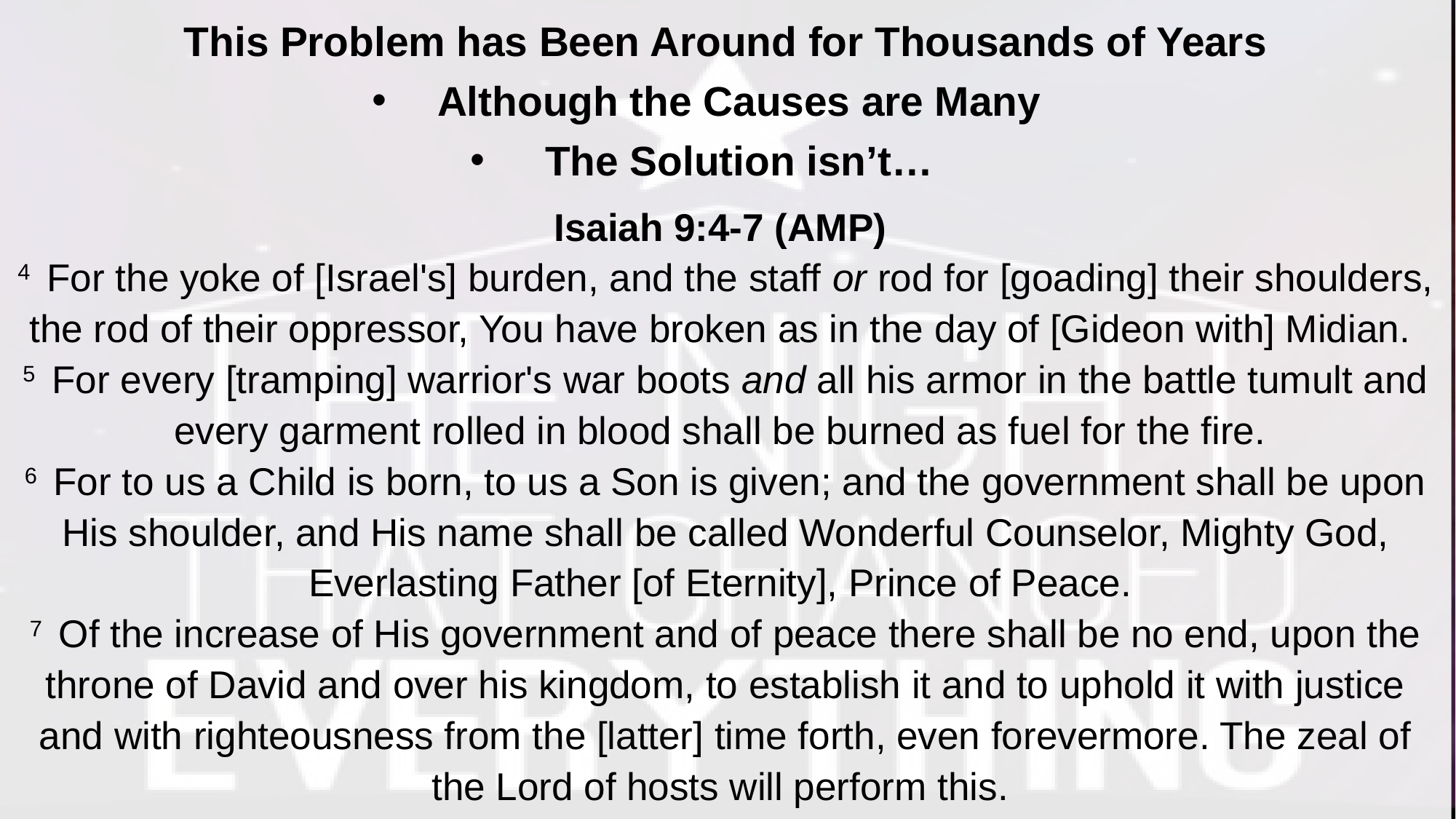

This Problem has Been Around for Thousands of Years
Although the Causes are Many
The Solution isn’t…
Isaiah 9:4-7 (AMP)
4  For the yoke of [Israel's] burden, and the staff or rod for [goading] their shoulders, the rod of their oppressor, You have broken as in the day of [Gideon with] Midian.
5  For every [tramping] warrior's war boots and all his armor in the battle tumult and every garment rolled in blood shall be burned as fuel for the fire.
6  For to us a Child is born, to us a Son is given; and the government shall be upon His shoulder, and His name shall be called Wonderful Counselor, Mighty God, Everlasting Father [of Eternity], Prince of Peace.
7  Of the increase of His government and of peace there shall be no end, upon the throne of David and over his kingdom, to establish it and to uphold it with justice and with righteousness from the [latter] time forth, even forevermore. The zeal of the Lord of hosts will perform this.